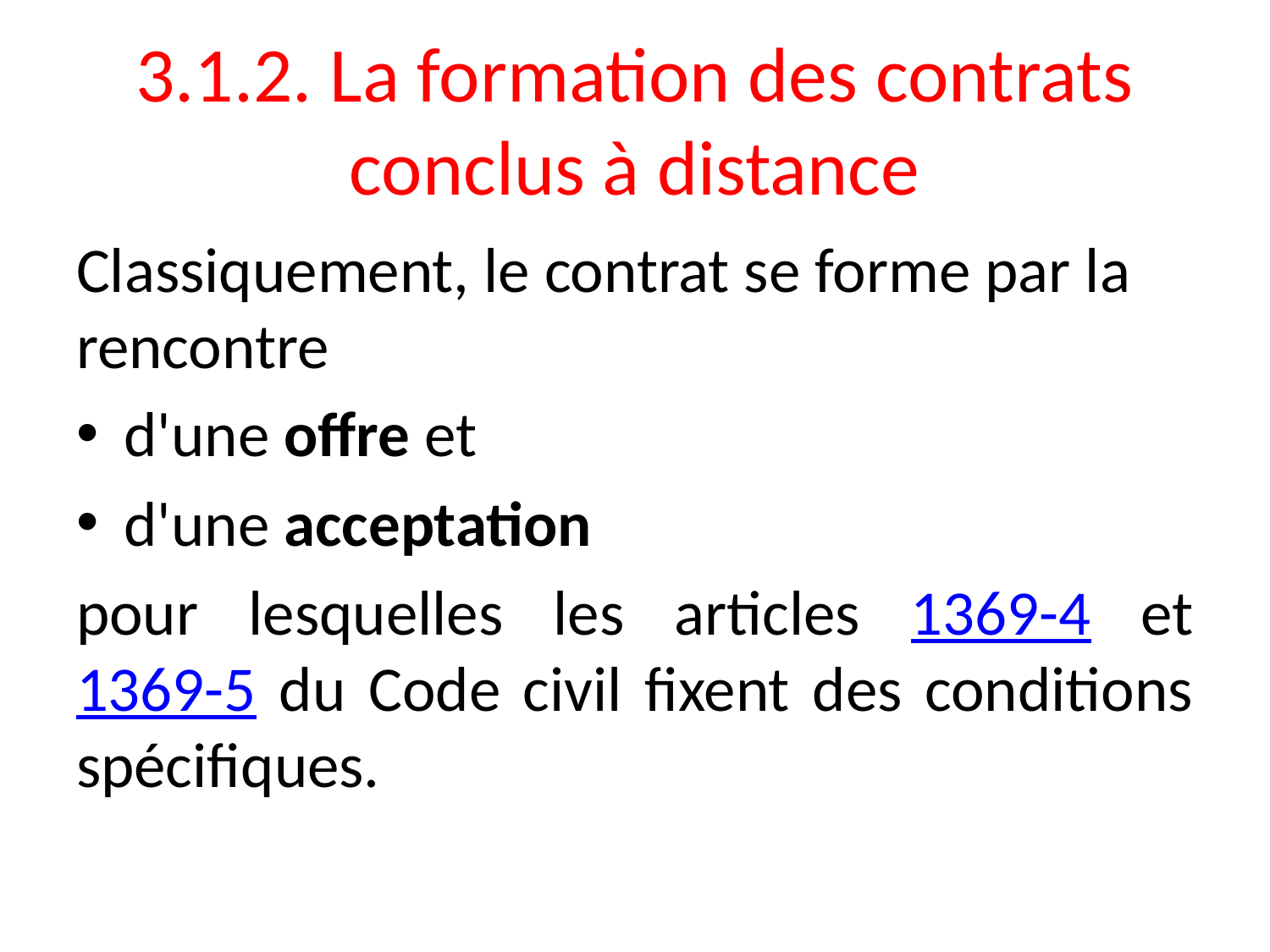

# 3.1.2. La formation des contrats conclus à distance
Classiquement, le contrat se forme par la rencontre
d'une offre et
d'une acceptation
pour lesquelles les articles 1369-4 et 1369-5 du Code civil fixent des conditions spécifiques.